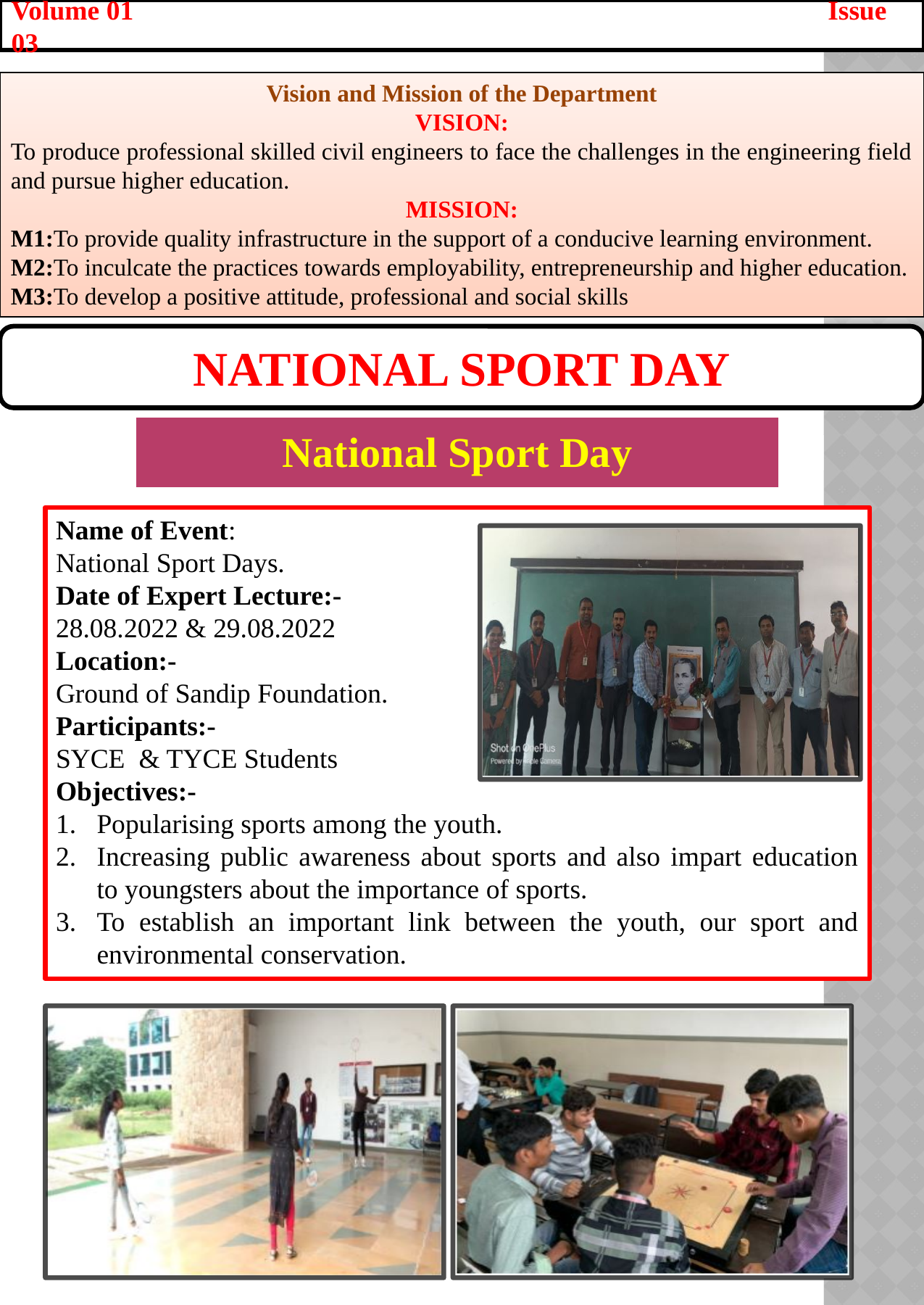

Volume 01                                                                                                     Issue 03
Vision and Mission of the Department
VISION:
To produce professional skilled civil engineers to face the challenges in the engineering field and pursue higher education.
MISSION:
M1:To provide quality infrastructure in the support of a conducive learning environment.
M2:To inculcate the practices towards employability, entrepreneurship and higher education.
M3:To develop a positive attitude, professional and social skills
National Sport Day
| National Sport Day |
| --- |
Name of Event:
National Sport Days..
Date of Expert Lecture:-
28.08.2022 & 29.08.2022
Location:-
Ground of Sandip Foundation.
Participants:-
SYCE  & TYCE Students
Objectives:-
Popularising sports among the youth.
Increasing public awareness about sports and also impart education to youngsters about the importance of sports.
To establish an important link between the youth, our sport and environmental conservation.